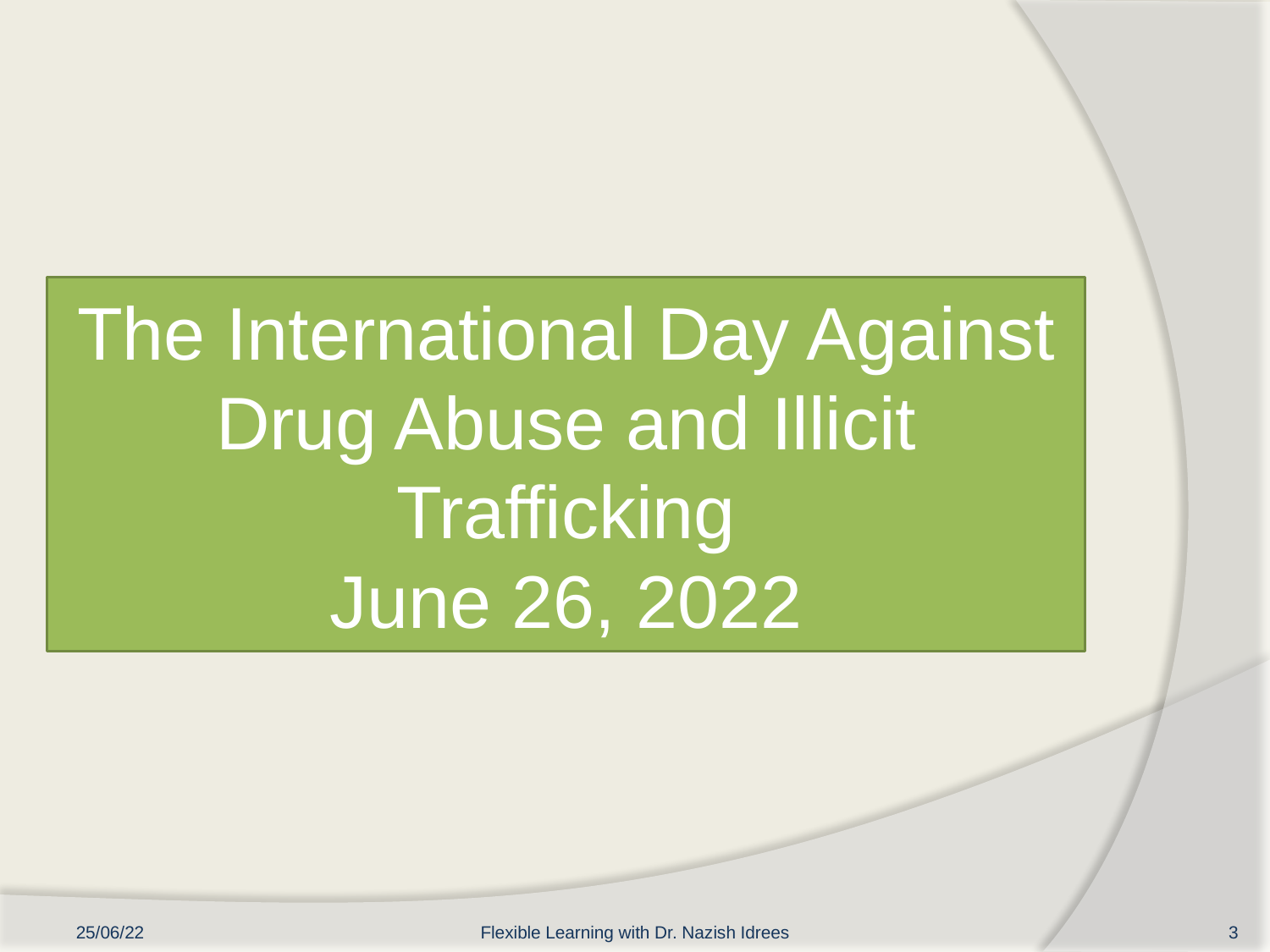

# The International Day Against Drug Abuse and Illicit Trafficking June 26, 2022
25/06/22
Flexible Learning with Dr. Nazish Idrees
3